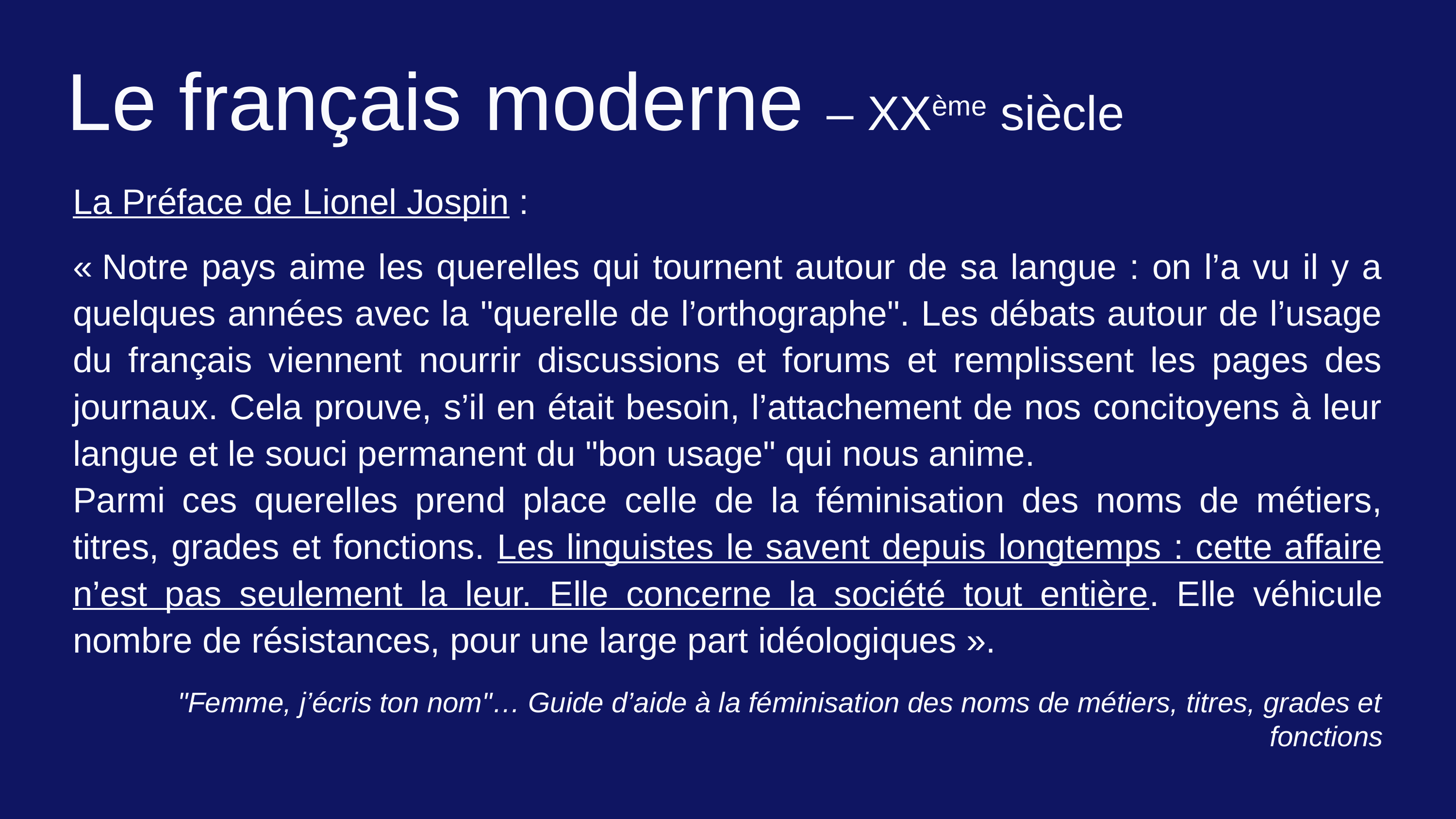

Le français moderne – XXème siècle
La Préface de Lionel Jospin :
« Notre pays aime les querelles qui tournent autour de sa langue : on l’a vu il y a quelques années avec la "querelle de l’orthographe". Les débats autour de l’usage du français viennent nourrir discussions et forums et remplissent les pages des journaux. Cela prouve, s’il en était besoin, l’attachement de nos concitoyens à leur langue et le souci permanent du "bon usage" qui nous anime.
Parmi ces querelles prend place celle de la féminisation des noms de métiers, titres, grades et fonctions. Les linguistes le savent depuis longtemps : cette affaire n’est pas seulement la leur. Elle concerne la société tout entière. Elle véhicule nombre de résistances, pour une large part idéologiques ».
"Femme, j’écris ton nom"… Guide d’aide à la féminisation des noms de métiers, titres, grades et fonctions